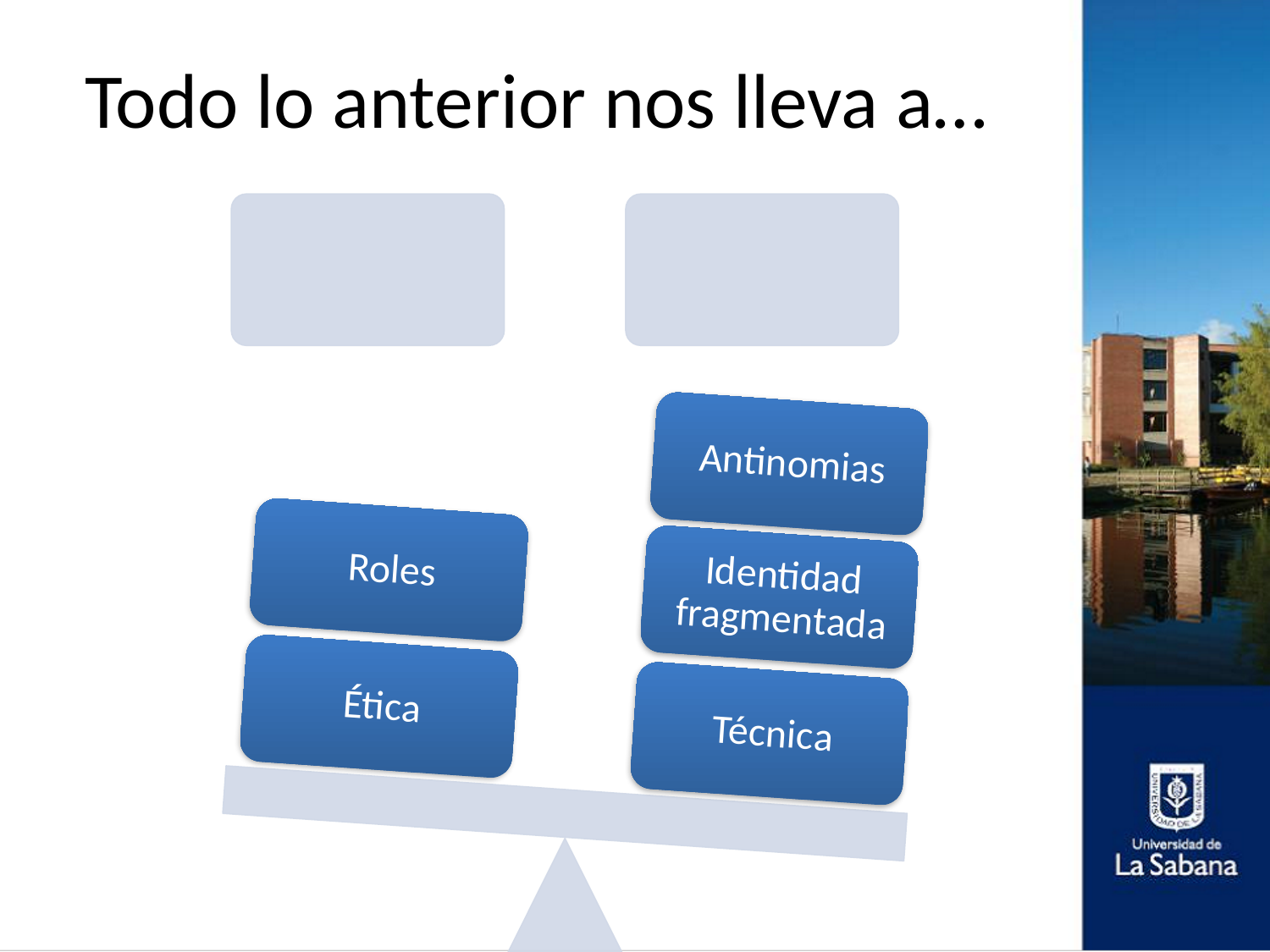

# Todo lo anterior nos lleva a…

Técnica
Identidad fragmentada
Antinomias
Ética
Roles